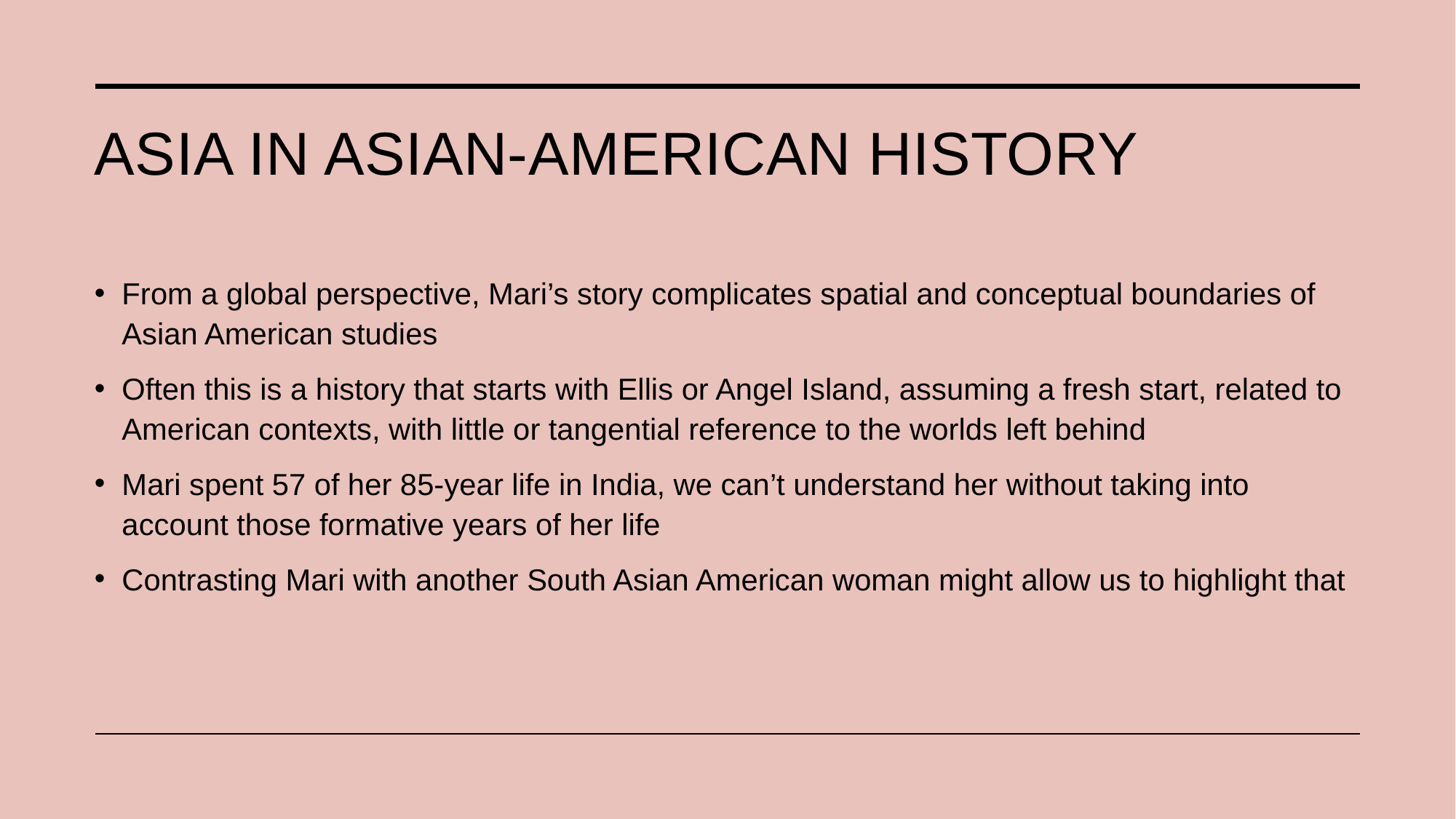

# ASIA in ASIAN-AMERICAN HISTORY
From a global perspective, Mari’s story complicates spatial and conceptual boundaries of Asian American studies
Often this is a history that starts with Ellis or Angel Island, assuming a fresh start, related to American contexts, with little or tangential reference to the worlds left behind
Mari spent 57 of her 85-year life in India, we can’t understand her without taking into account those formative years of her life
Contrasting Mari with another South Asian American woman might allow us to highlight that